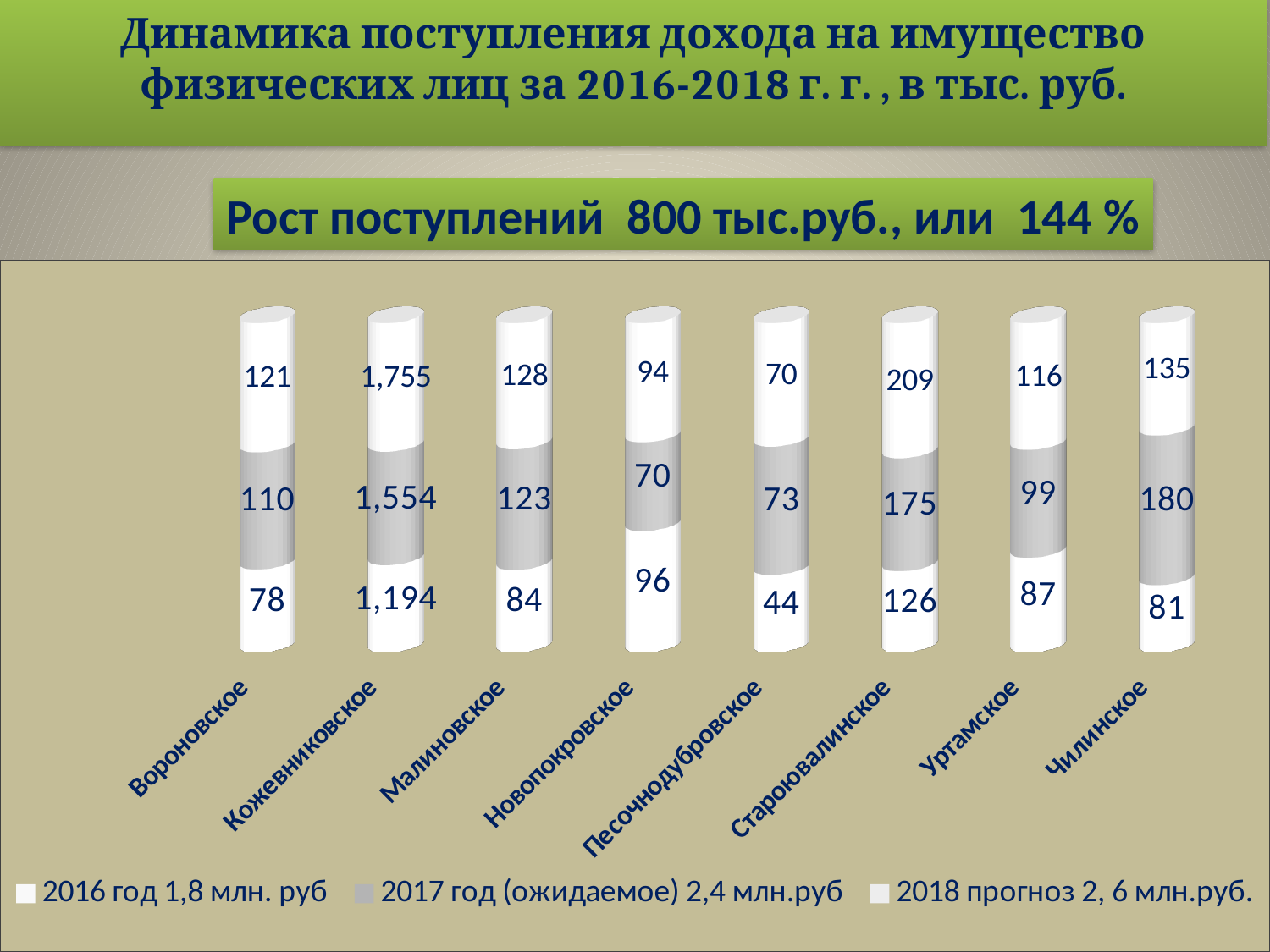

Динамика поступления дохода на имущество физических лиц за 2016-2018 г. г. , в тыс. руб.
Рост поступлений  800 тыс.руб., или  144 %

[unsupported chart]